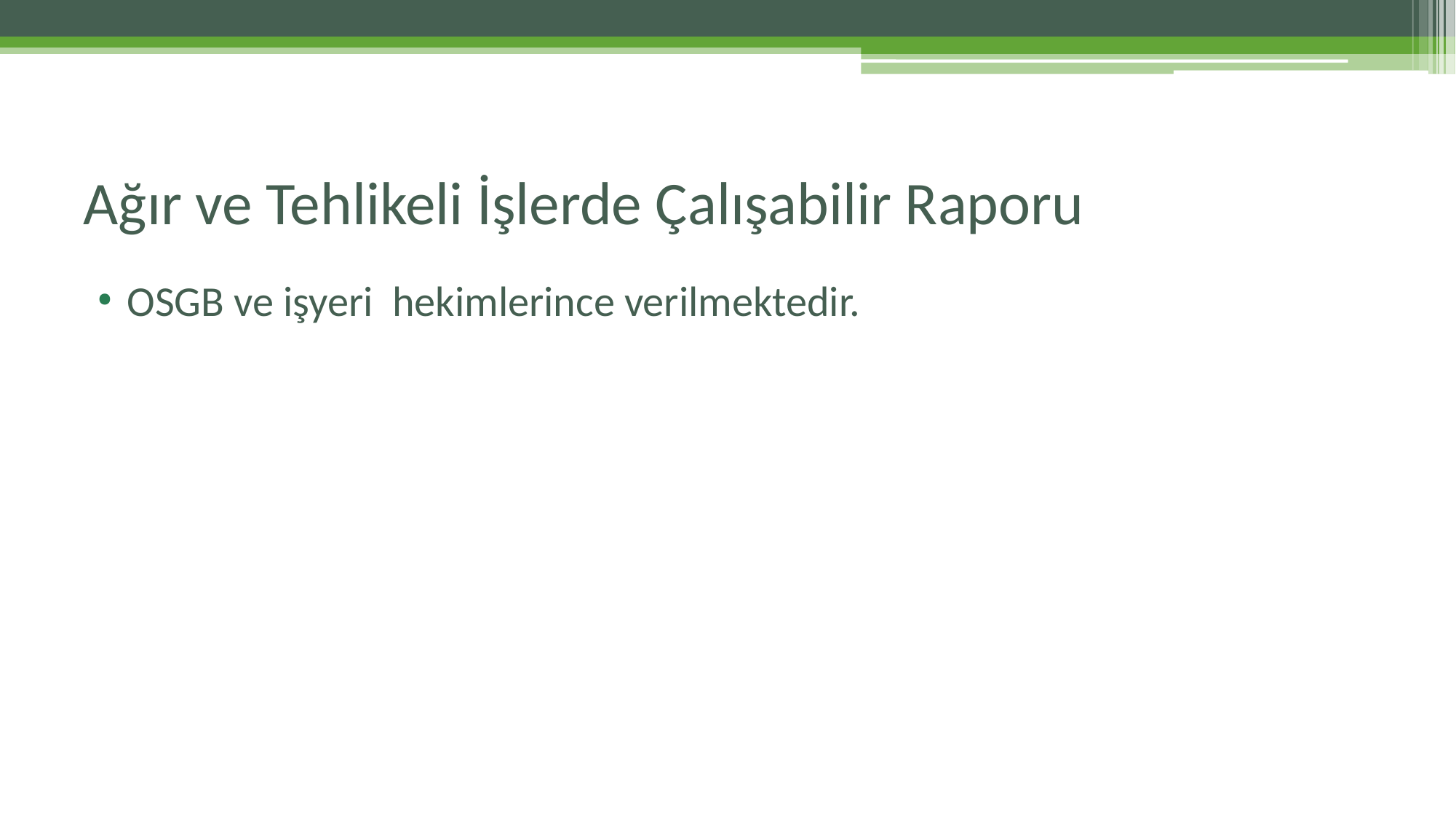

# Ağır ve Tehlikeli İşlerde Çalışabilir Raporu
OSGB ve işyeri  hekimlerince verilmektedir.